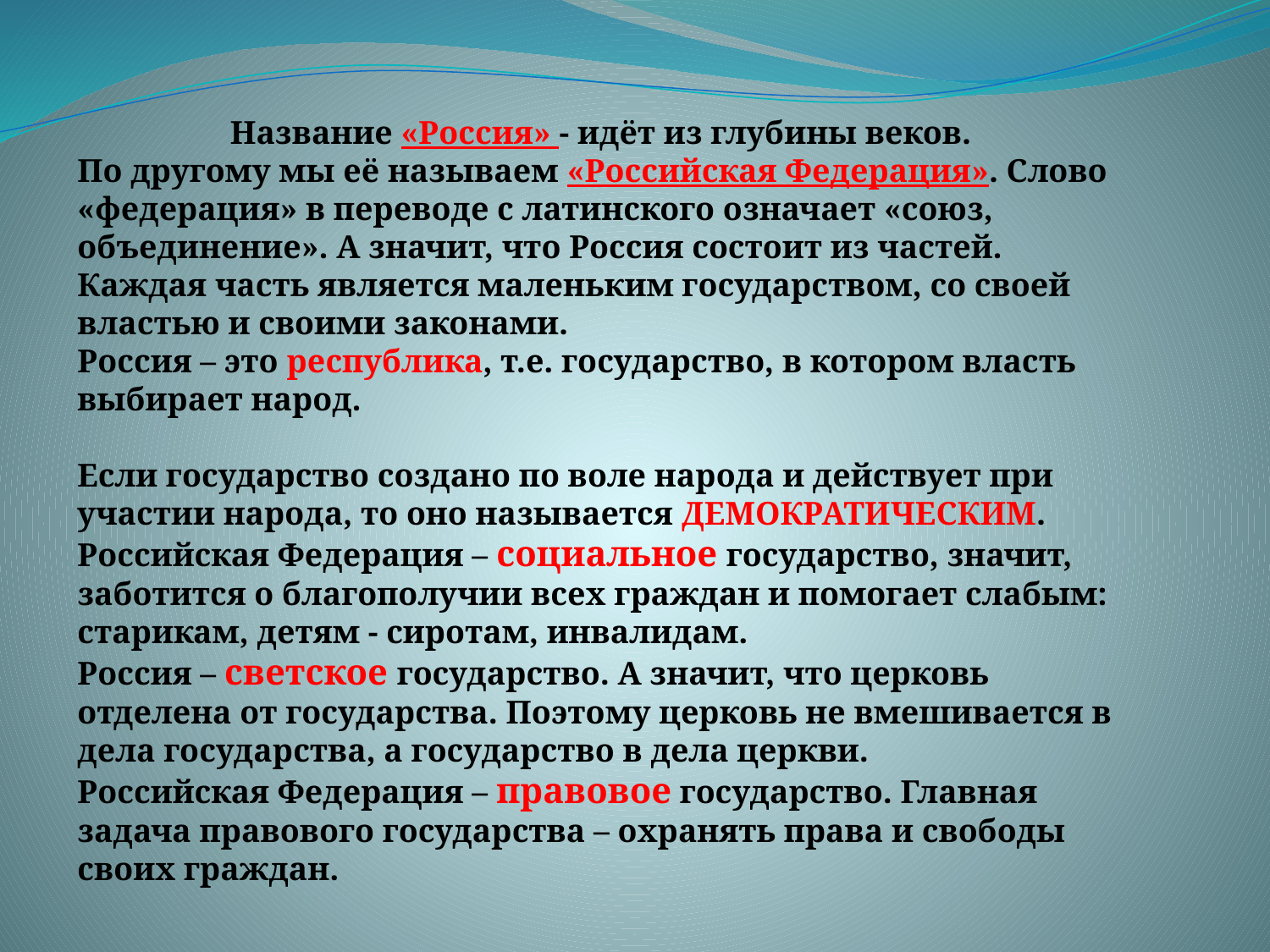

Название «Россия» - идёт из глубины веков.
По другому мы её называем «Российская Федерация». Слово «федерация» в переводе с латинского означает «союз, объединение». А значит, что Россия состоит из частей. Каждая часть является маленьким государством, со своей властью и своими законами.
Россия – это республика, т.е. государство, в котором власть выбирает народ.

Если государство создано по воле народа и действует при участии народа, то оно называется ДЕМОКРАТИЧЕСКИМ.
Российская Федерация – социальное государство, значит, заботится о благополучии всех граждан и помогает слабым: старикам, детям - сиротам, инвалидам.
Россия – светское государство. А значит, что церковь отделена от государства. Поэтому церковь не вмешивается в дела государства, а государство в дела церкви.
Российская Федерация – правовое государство. Главная задача правового государства – охранять права и свободы своих граждан.